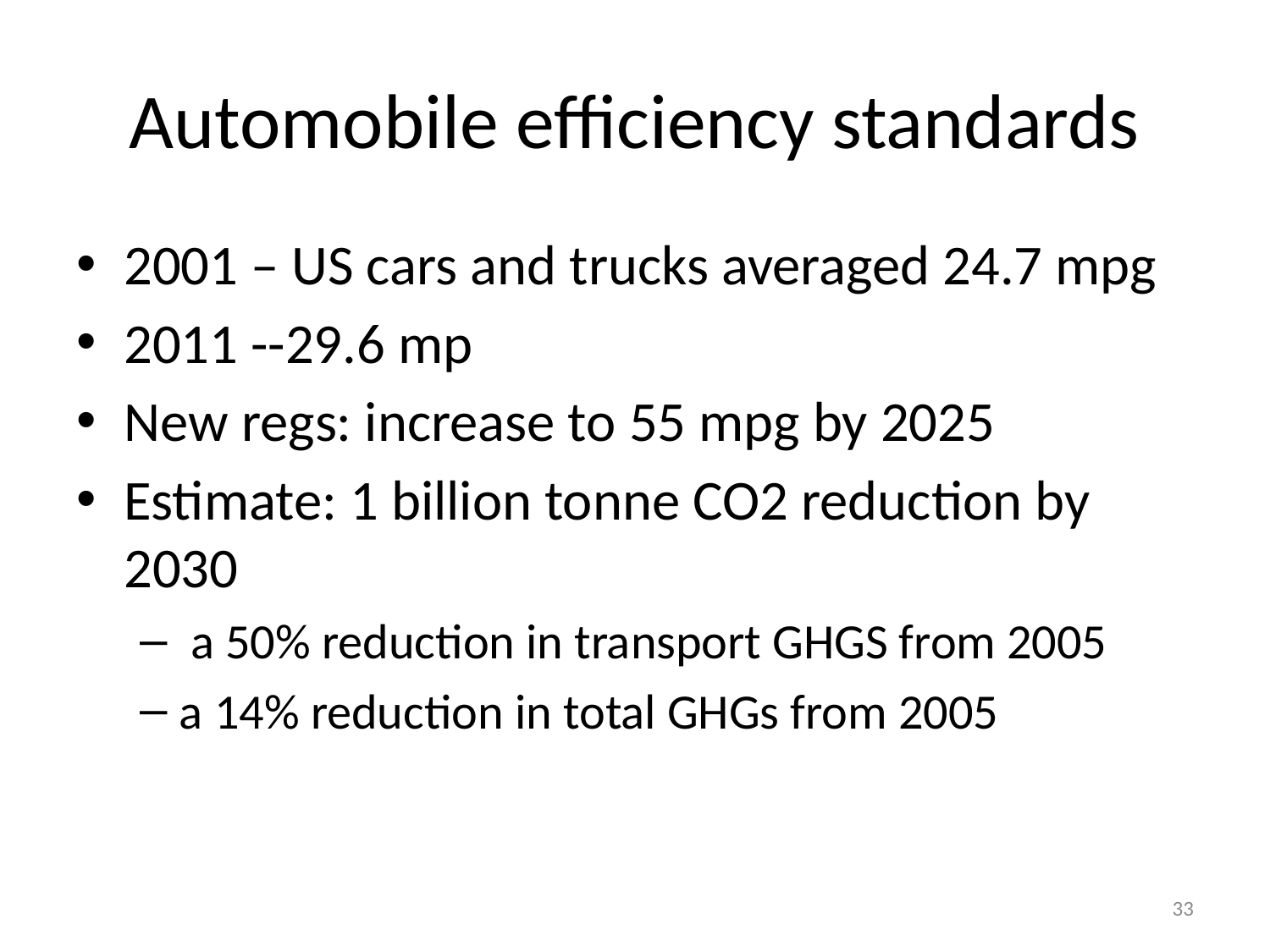

# Automobile efficiency standards
2001 – US cars and trucks averaged 24.7 mpg
2011 --29.6 mp
New regs: increase to 55 mpg by 2025
Estimate: 1 billion tonne CO2 reduction by 2030
 a 50% reduction in transport GHGS from 2005
a 14% reduction in total GHGs from 2005

33